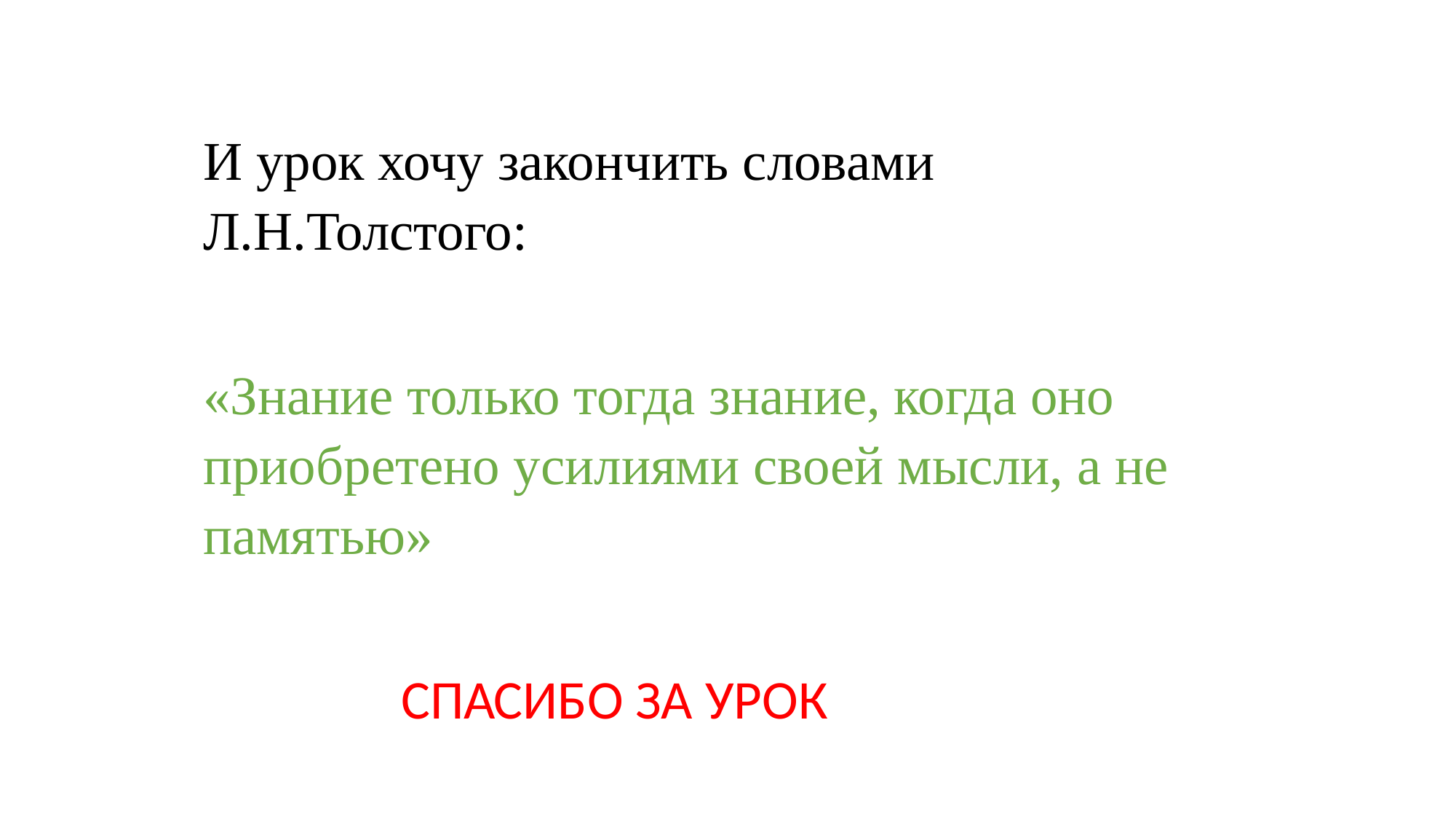

И урок хочу закончить словами Л.Н.Толстого:

«Знание только тогда знание, когда оно приобретено усилиями своей мысли, а не памятью»

                СПАСИБО ЗА УРОК